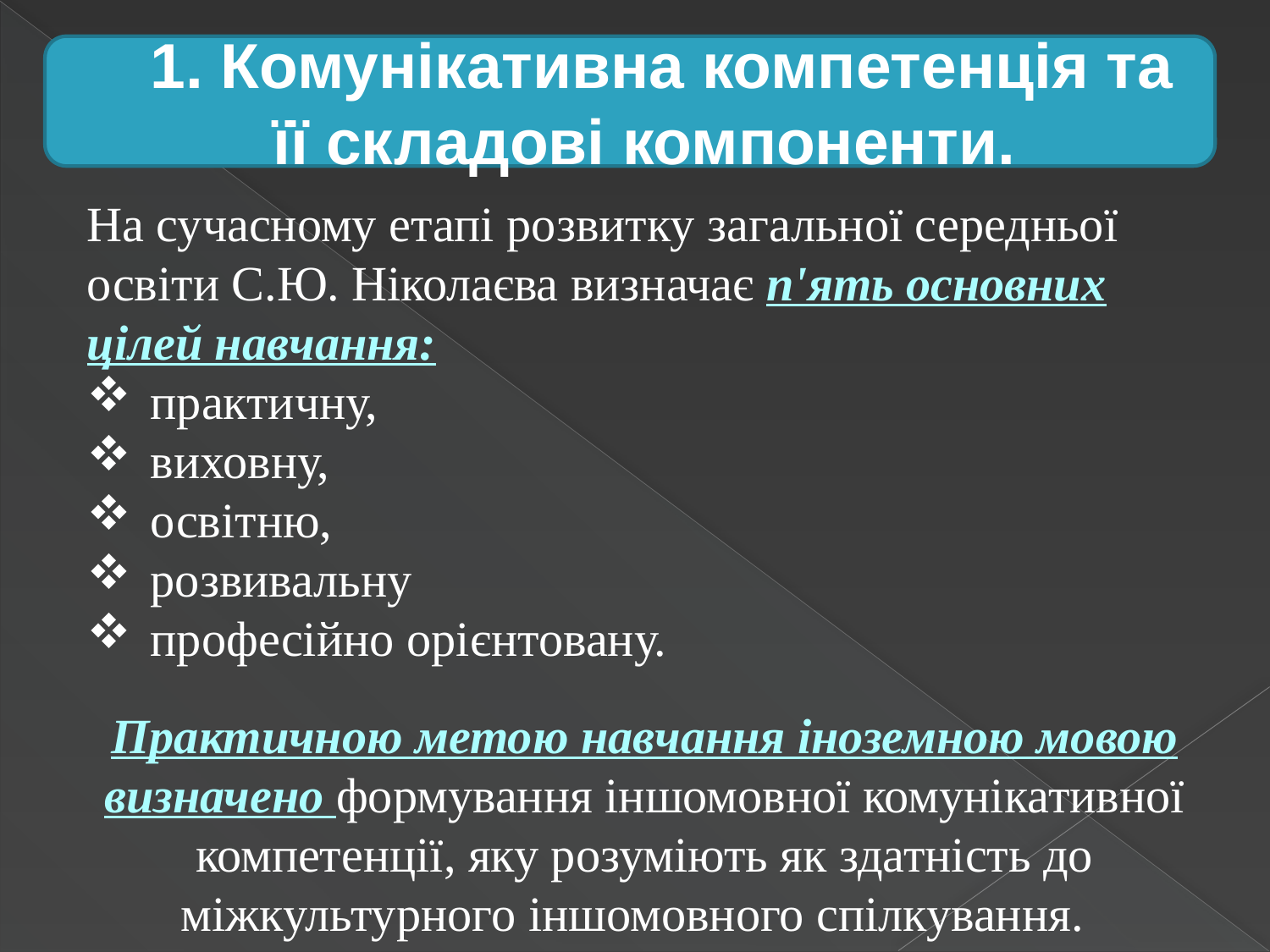

1. Комунікативна компетенція та її складові компоненти.
На сучасному етапі розвитку загальної середньої освіти С.Ю. Ніколаєва визначає п'ять основних цілей навчання:
практичну,
виховну,
освітню,
розвивальну
професійно орієнтовану.

Практичною метою навчання іноземною мовою визначено формування іншомовної комунікативної компетенції, яку розуміють як здатність до міжкультурного іншомовного спілкування.